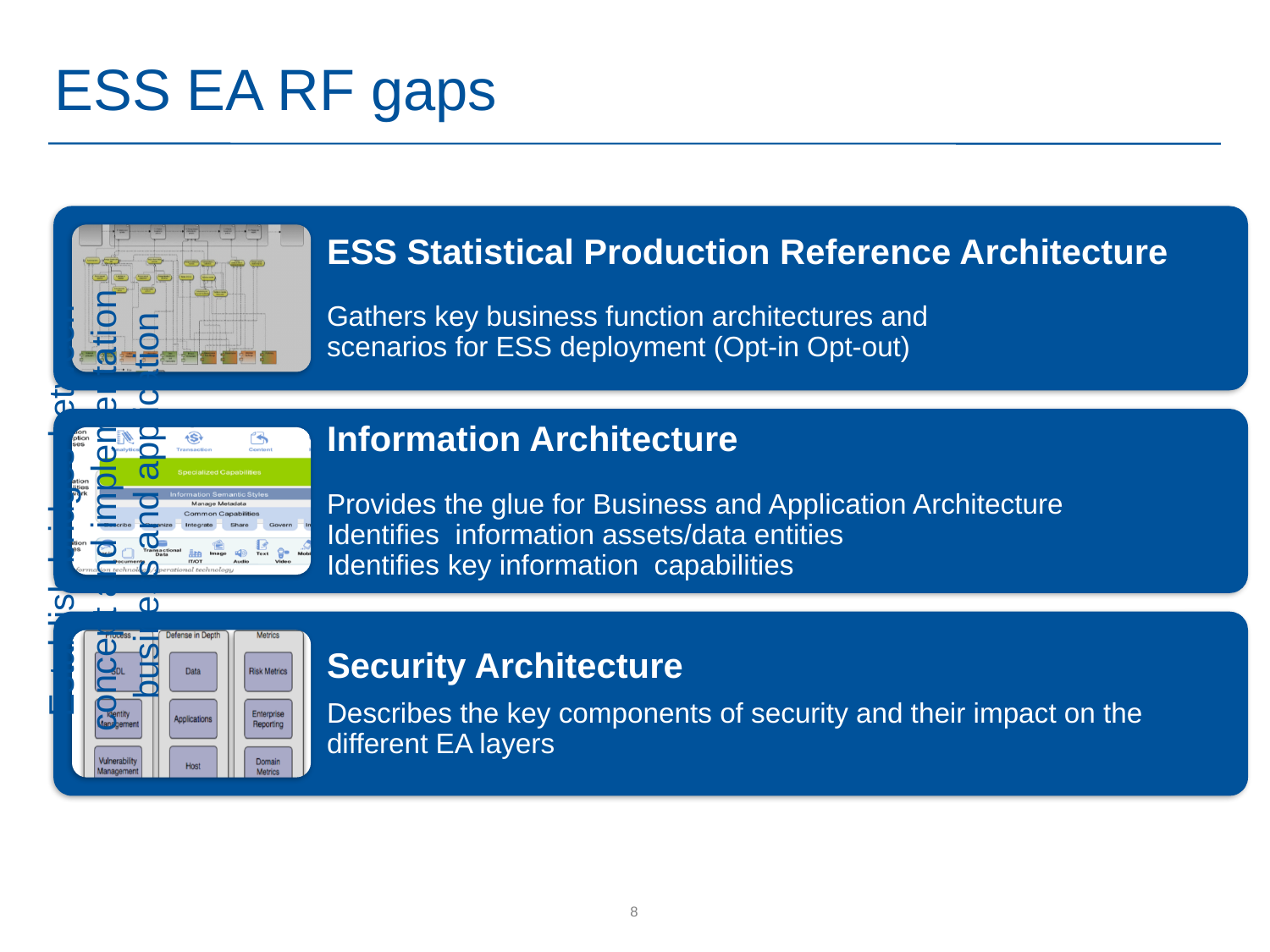

# ESS EA RF gaps
ESS Statistical Production Reference Architecture
Gathers key business function architectures and
scenarios for ESS deployment (Opt-in Opt-out)
Information Architecture
Provides the glue for Business and Application Architecture
Identifies  information assets/data entities
Identifies key information  capabilities
Security Architecture
Describes the key components of security and their impact on the different EA layers
Establish bridges between
concept and implementation
business and application